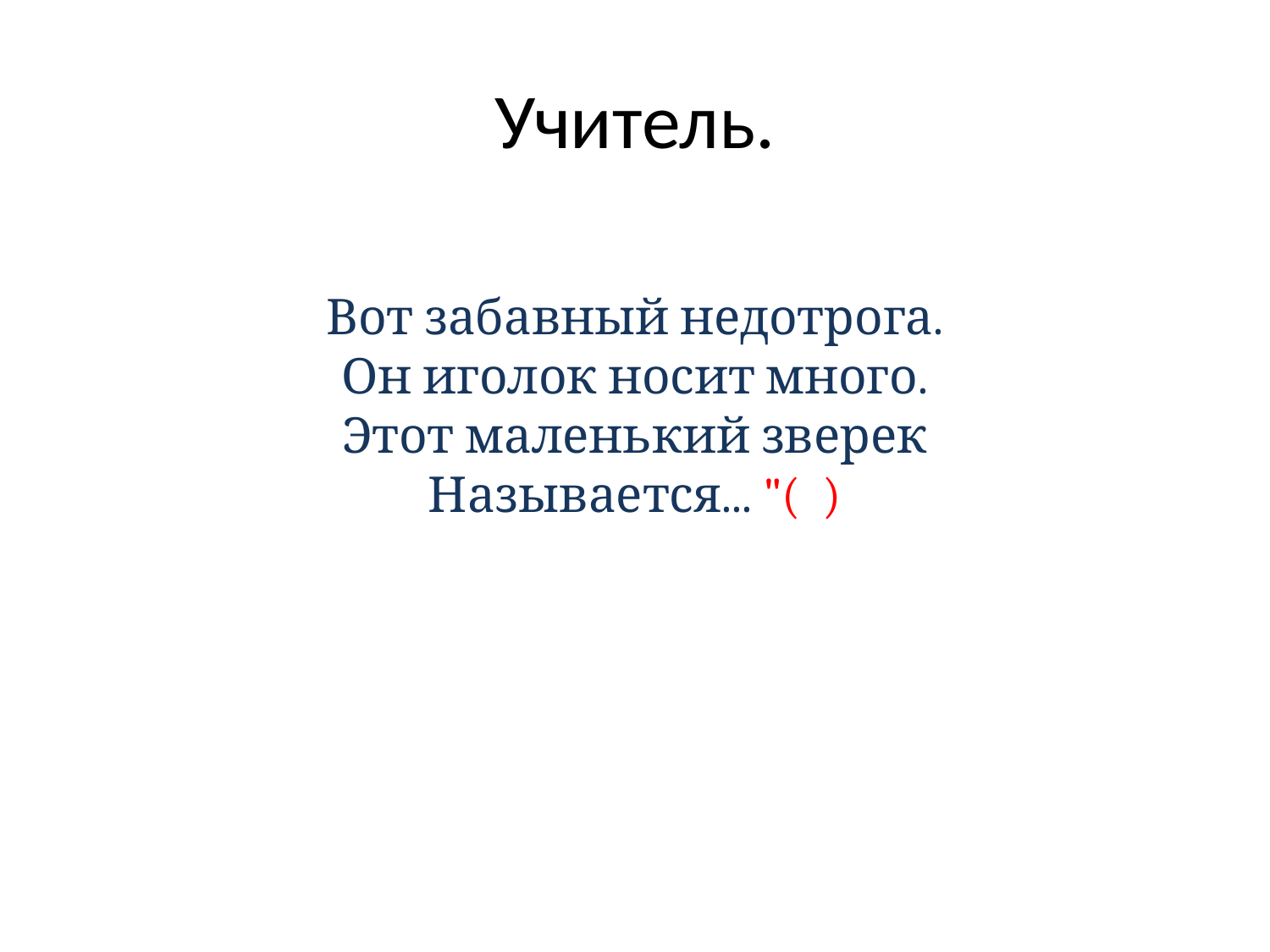

# Учитель.

Вот забавный недотрога.
Он иголок носит много.
Этот маленький зверек
Называется... "(  )